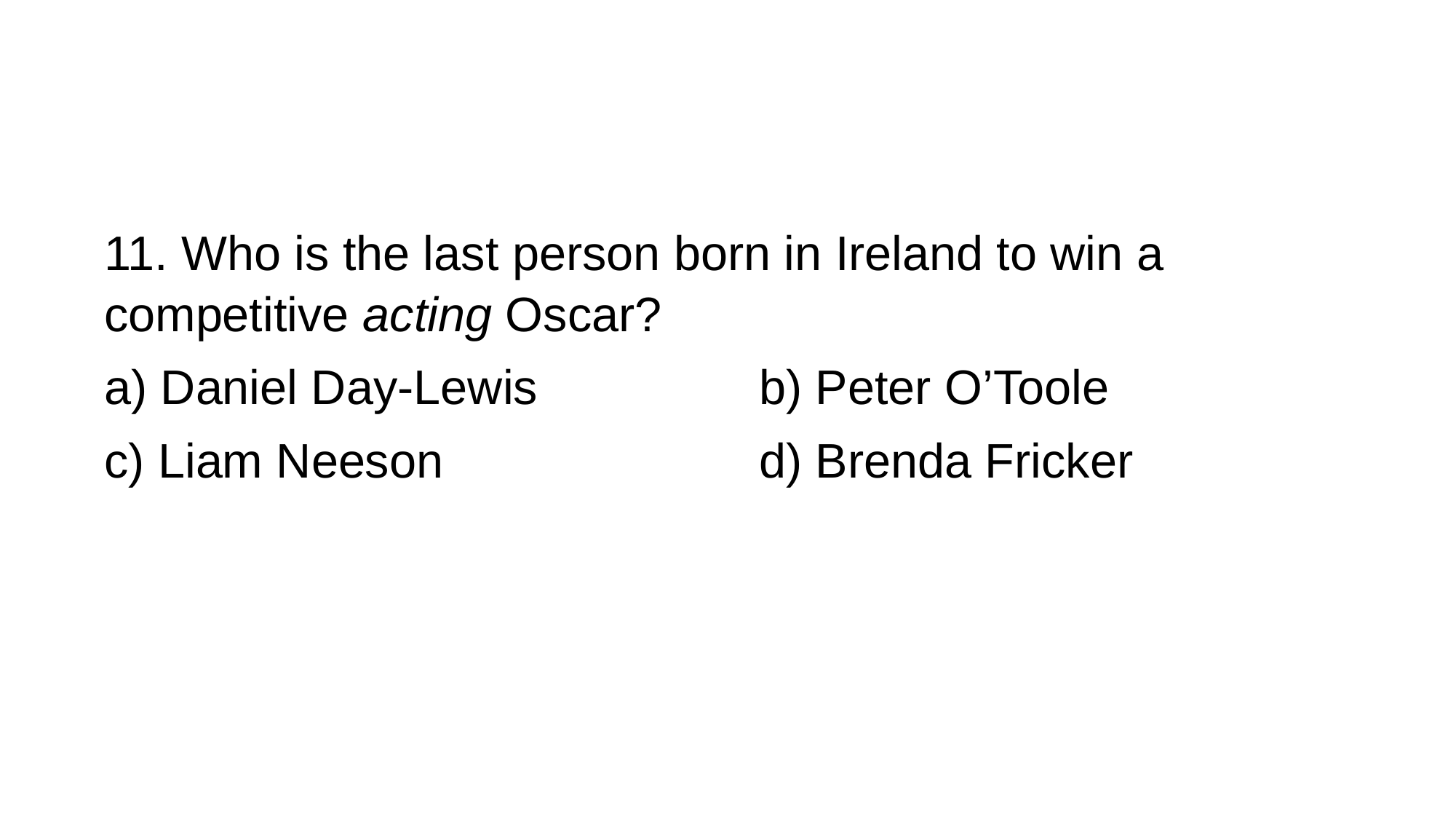

11. Who is the last person born in Ireland to win a competitive acting Oscar?
a) Daniel Day-Lewis           	b) Peter O’Toole
c) Liam Neeson           		d) Brenda Fricker